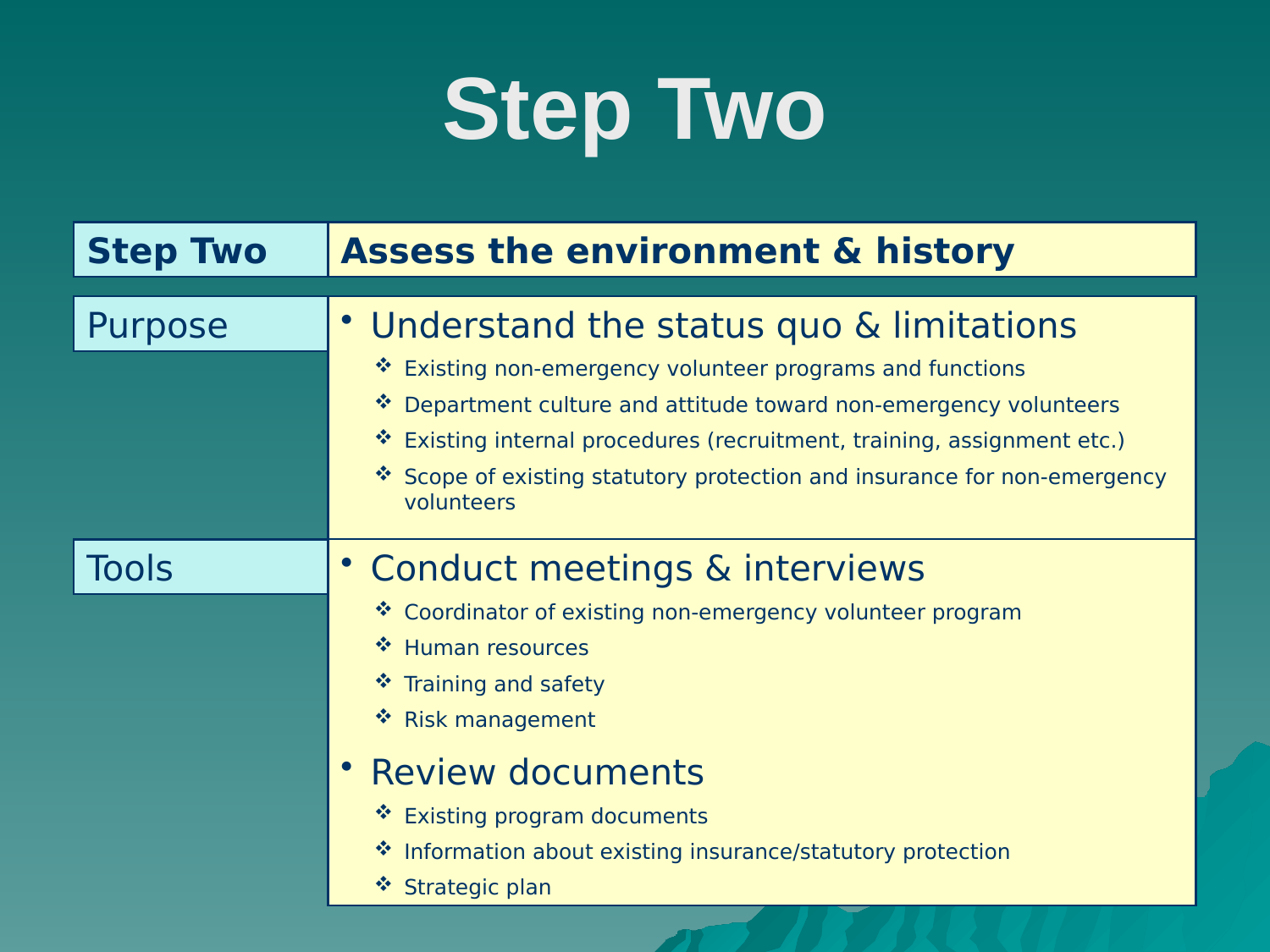

# Step Two
Step Two
Assess the environment & history
Purpose
Understand the status quo & limitations
Existing non-emergency volunteer programs and functions
Department culture and attitude toward non-emergency volunteers
Existing internal procedures (recruitment, training, assignment etc.)
Scope of existing statutory protection and insurance for non-emergency volunteers

Tools
Conduct meetings & interviews
Coordinator of existing non-emergency volunteer program
Human resources
Training and safety
Risk management
Review documents
Existing program documents
Information about existing insurance/statutory protection
Strategic plan